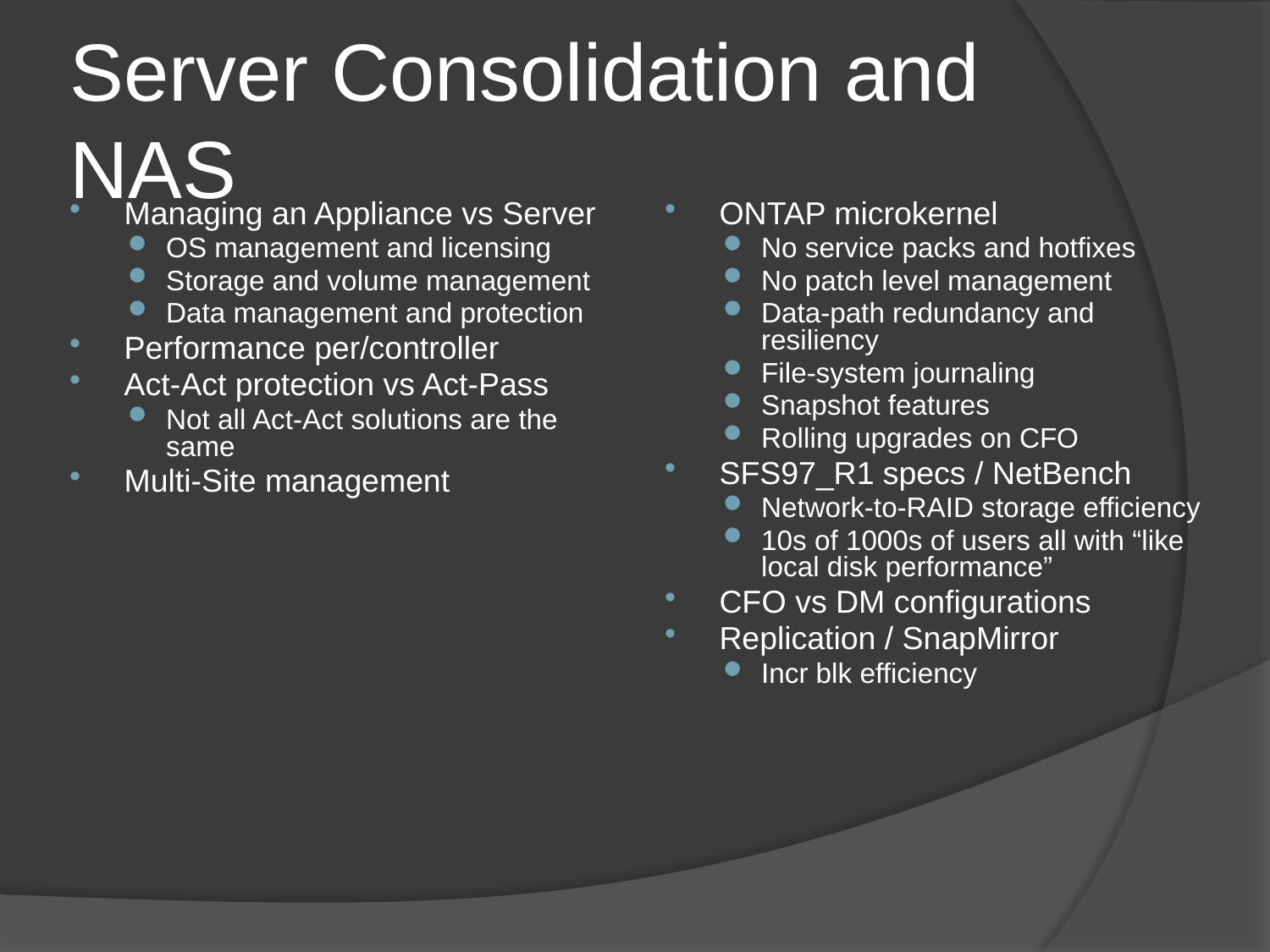

# Server Consolidation and NAS
Managing an Appliance vs Server
OS management and licensing
Storage and volume management
Data management and protection
Performance per/controller
Act-Act protection vs Act-Pass
Not all Act-Act solutions are the same
Multi-Site management
ONTAP microkernel
No service packs and hotfixes
No patch level management
Data-path redundancy and resiliency
File-system journaling
Snapshot features
Rolling upgrades on CFO
SFS97_R1 specs / NetBench
Network-to-RAID storage efficiency
10s of 1000s of users all with “like local disk performance”
CFO vs DM configurations
Replication / SnapMirror
Incr blk efficiency